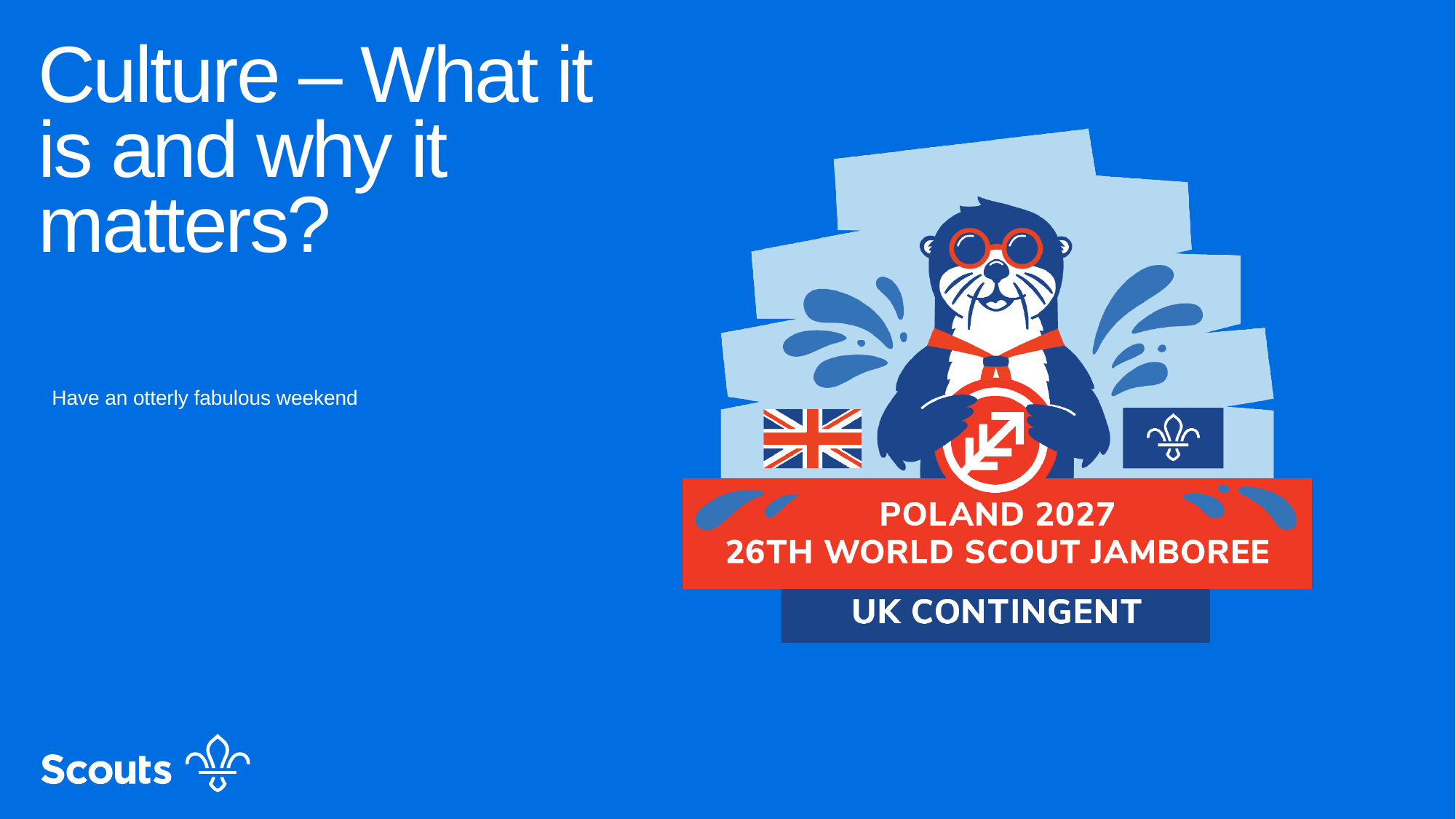

Culture – What it is and why it matters?
Have an otterly fabulous weekend